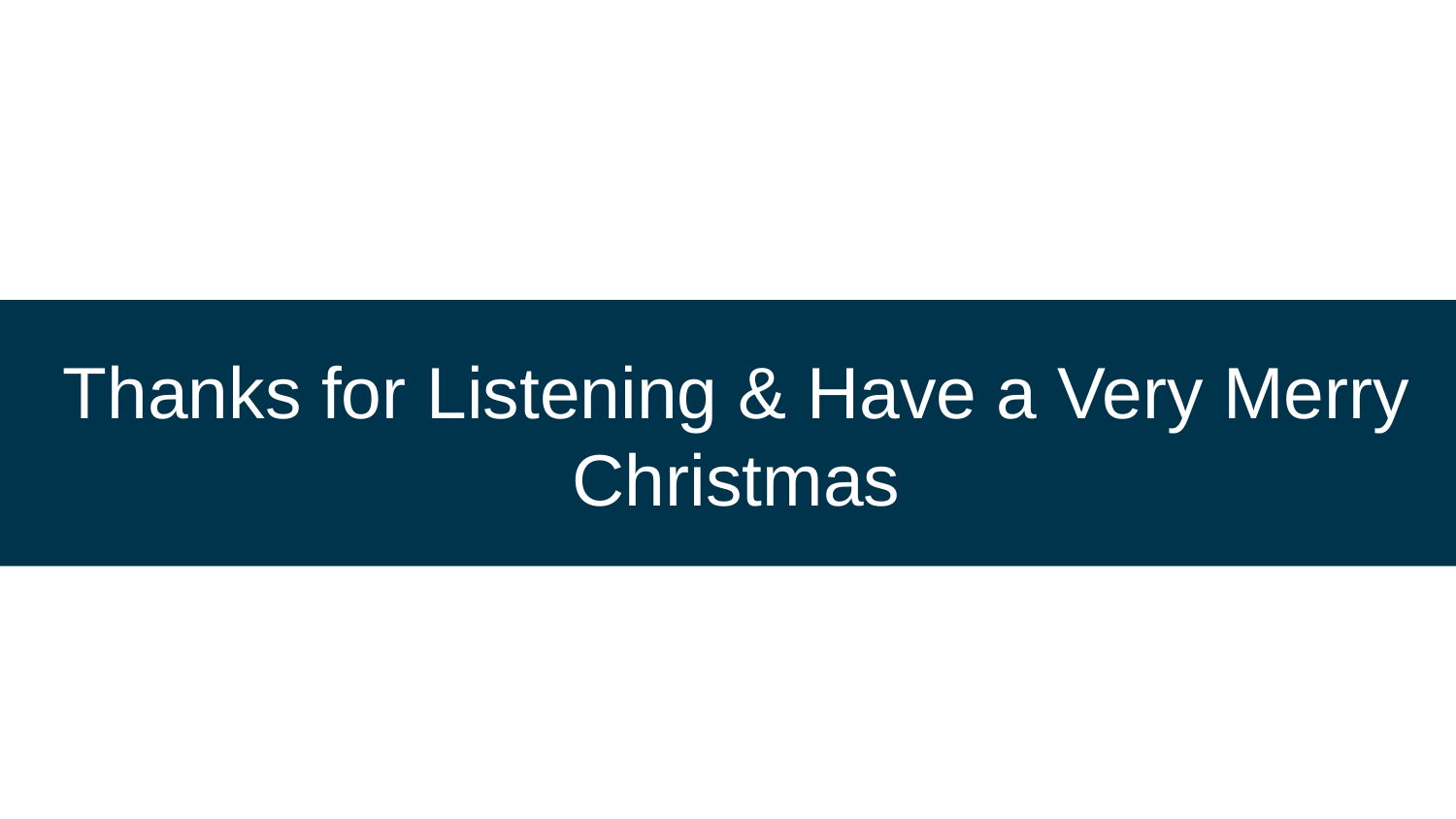

# Thanks for Listening & Have a Very Merry Christmas